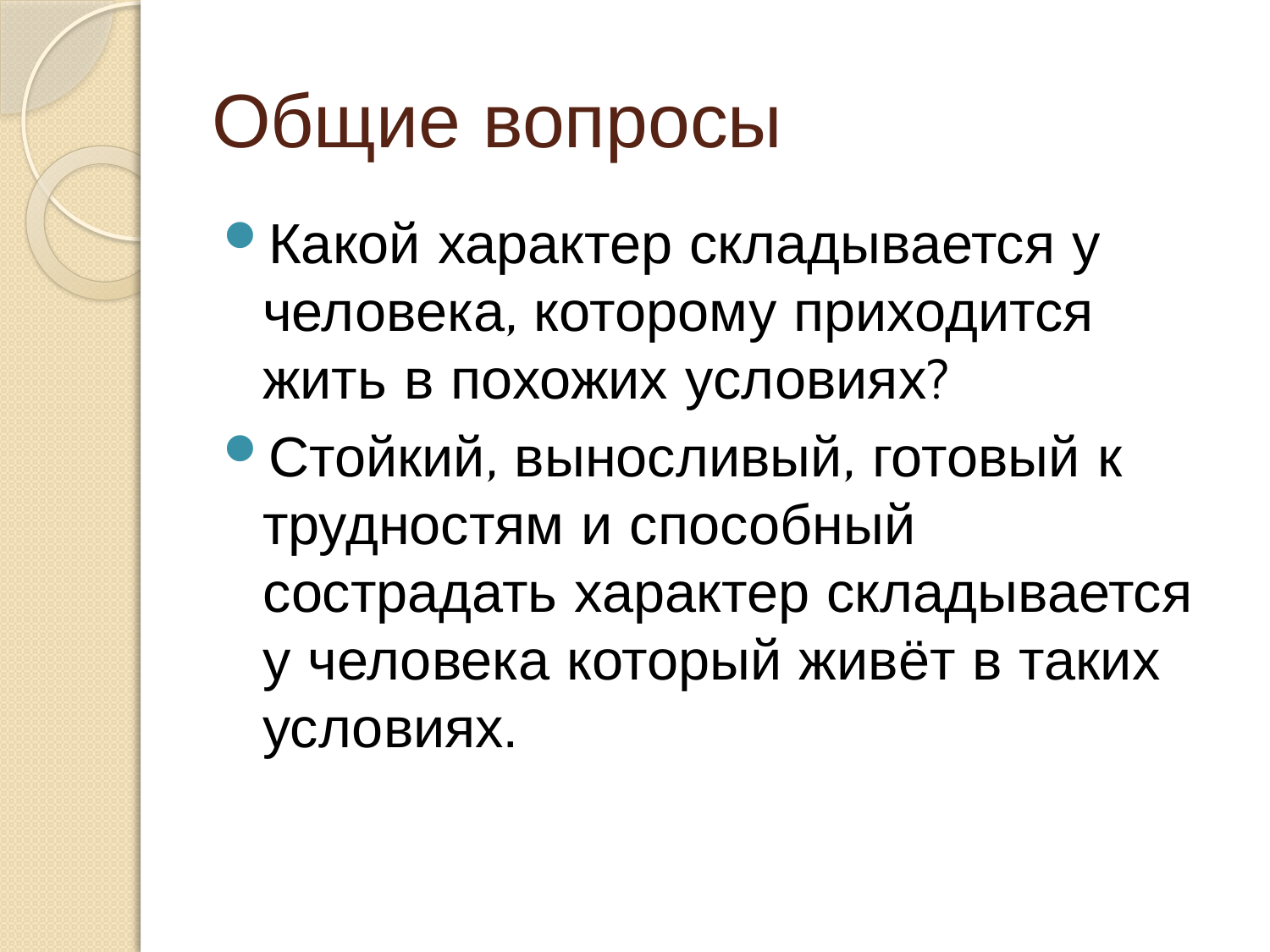

# Общие вопросы
Какой характер складывается у человека, которому приходится жить в похожих условиях?
Стойкий, выносливый, готовый к трудностям и способный сострадать характер складывается у человека который живёт в таких условиях.